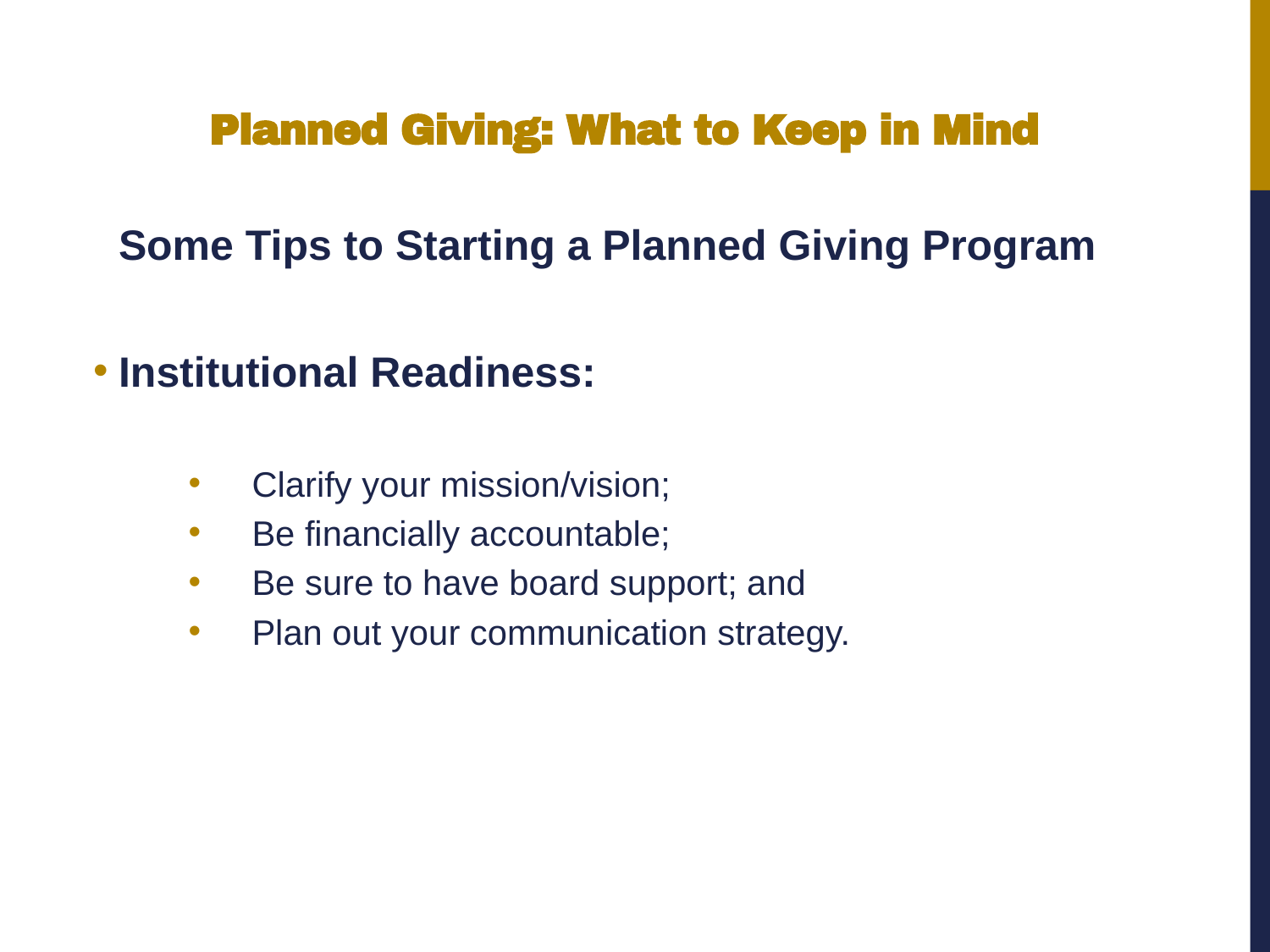

# Planned Giving: What to Keep in Mind
	Some Tips to Starting a Planned Giving Program

Institutional Readiness:

Clarify your mission/vision;
Be financially accountable;
Be sure to have board support; and
Plan out your communication strategy.